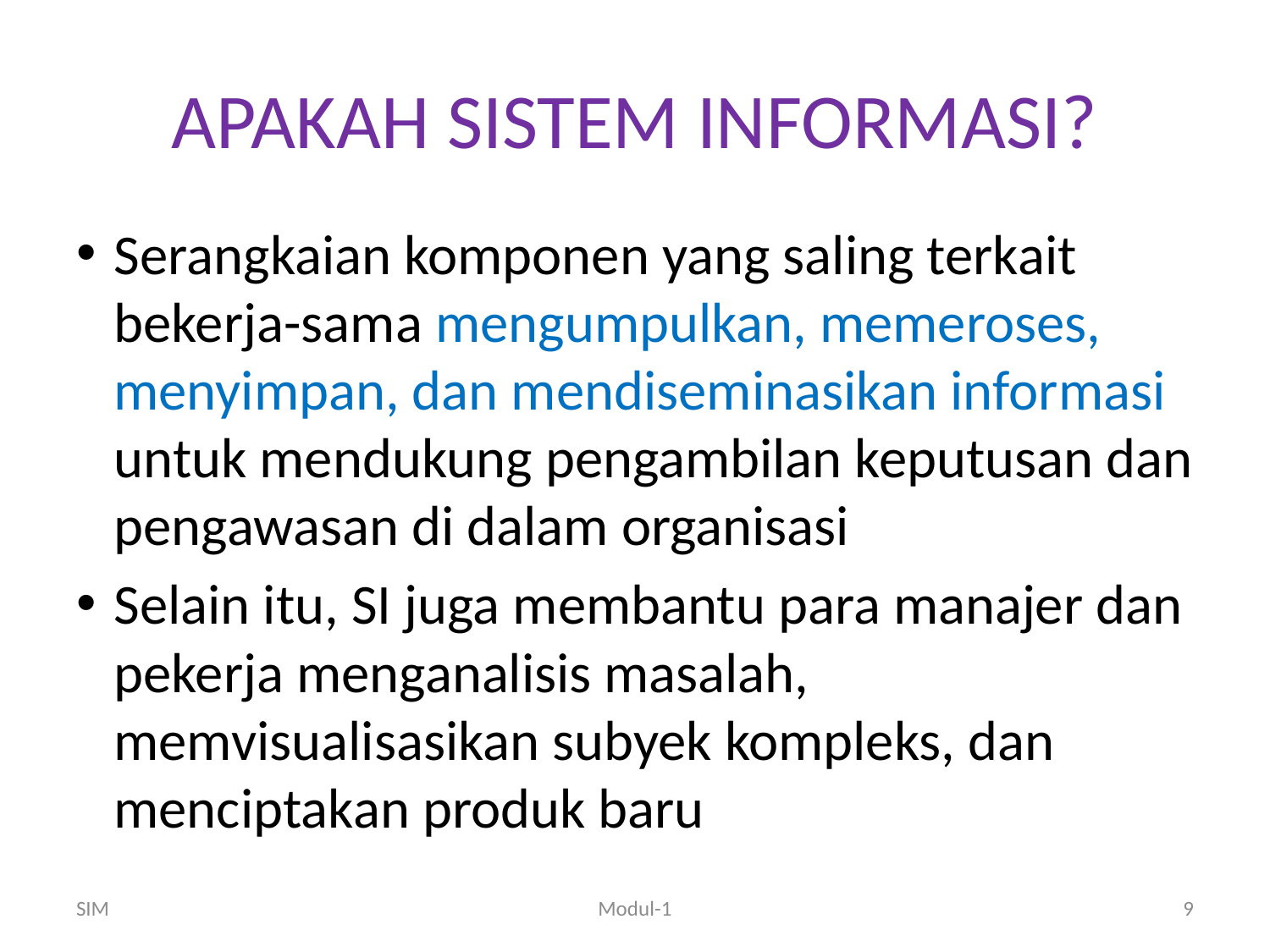

# APAKAH SISTEM INFORMASI?
Serangkaian komponen yang saling terkait bekerja-sama mengumpulkan, memeroses, menyimpan, dan mendiseminasikan informasi untuk mendukung pengambilan keputusan dan pengawasan di dalam organisasi
Selain itu, SI juga membantu para manajer dan pekerja menganalisis masalah, memvisualisasikan subyek kompleks, dan menciptakan produk baru

SIM
Modul-1
9